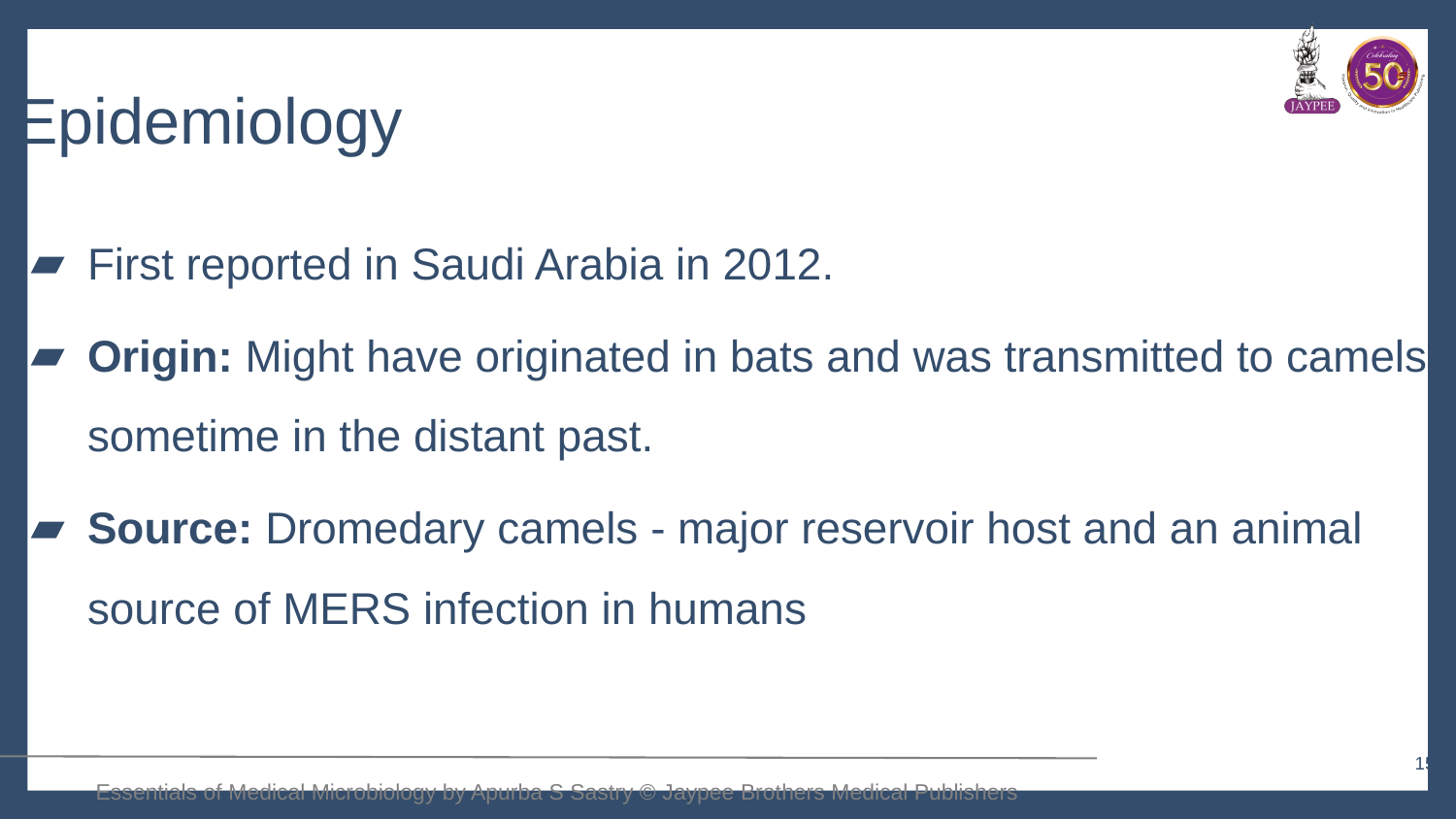

# Epidemiology
First reported in Saudi Arabia in 2012.
Origin: Might have originated in bats and was transmitted to camels sometime in the distant past.
Source: Dromedary camels - major reservoir host and an animal source of MERS infection in humans
15